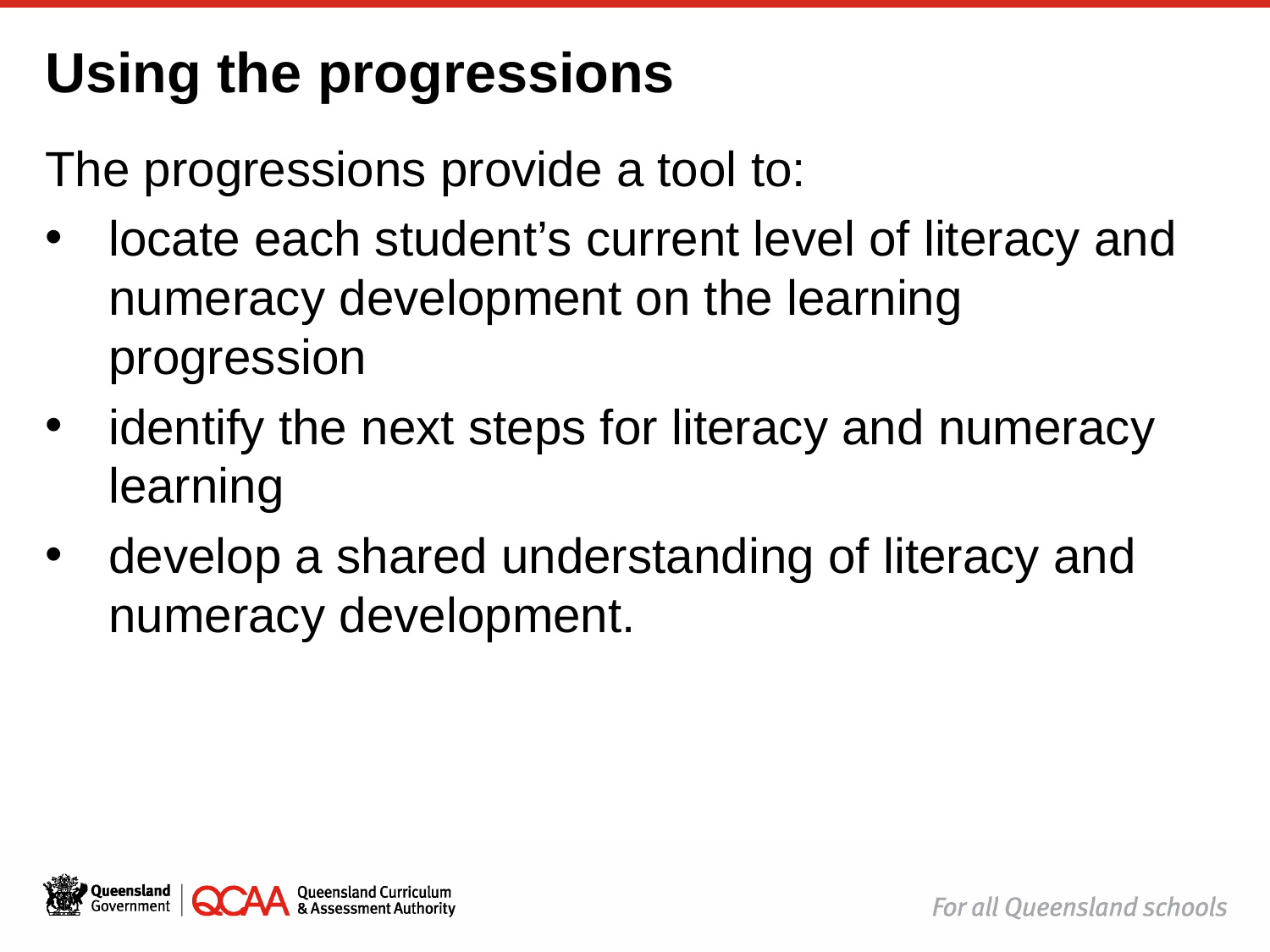

# Using the progressions
The progressions provide a tool to:
locate each student’s current level of literacy and numeracy development on the learning progression
identify the next steps for literacy and numeracy learning
develop a shared understanding of literacy and numeracy development.